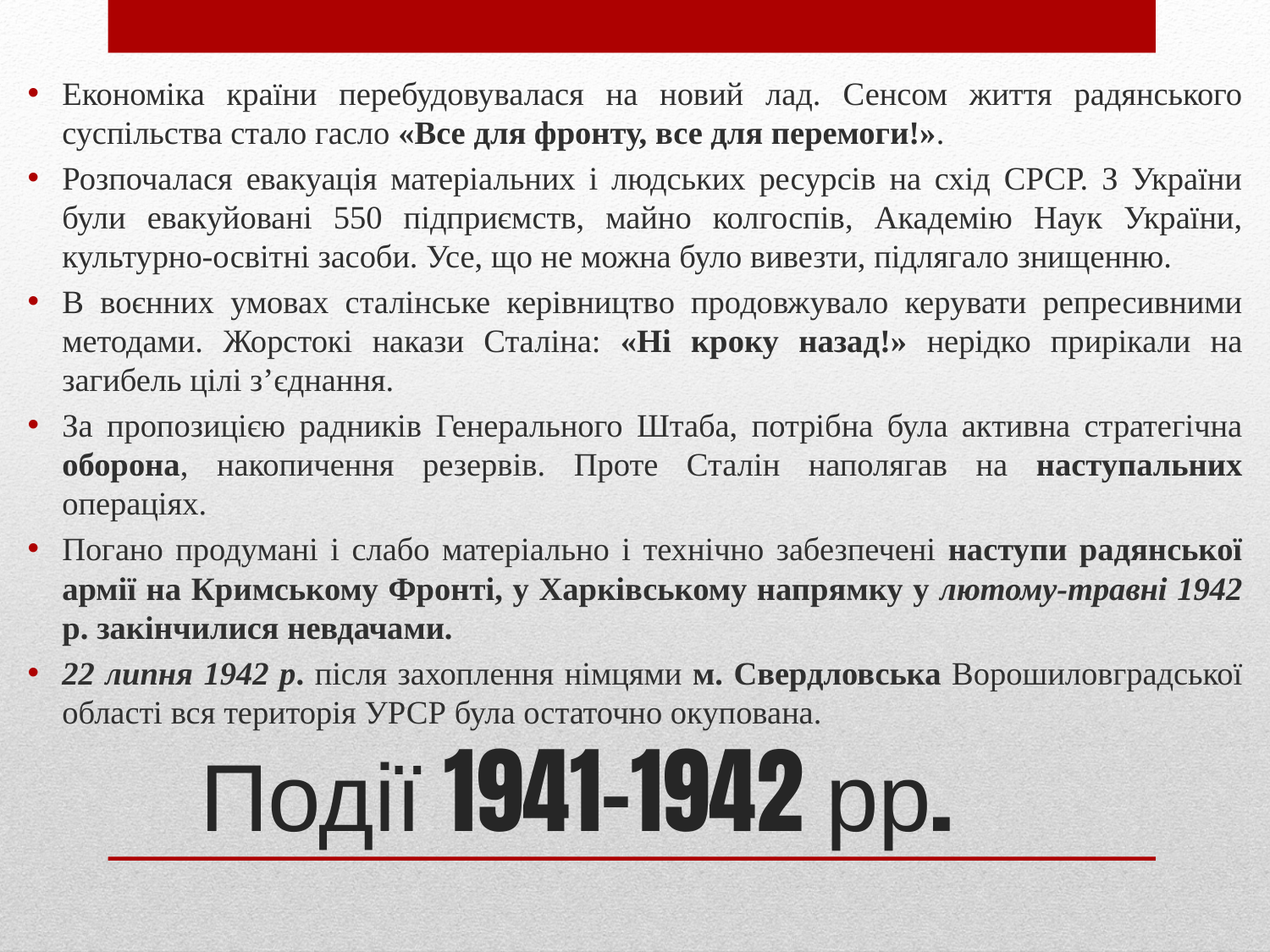

Економіка країни перебудовувалася на новий лад. Сенсом життя радянського суспільства стало гасло «Все для фронту, все для перемоги!».
Розпочалася евакуація матеріальних і людських ресурсів на схід СРСР. З України були евакуйовані 550 підприємств, майно колгоспів, Академію Наук України, культурно-освітні засоби. Усе, що не можна було вивезти, підлягало знищенню.
В воєнних умовах сталінське керівництво продовжувало керувати репресивними методами. Жорстокі накази Сталіна: «Ні кроку назад!» нерідко прирікали на загибель цілі з’єднання.
За пропозицією радників Генерального Штаба, потрібна була активна стратегічна оборона, накопичення резервів. Проте Сталін наполягав на наступальних операціях.
Погано продумані і слабо матеріально і технічно забезпечені наступи радянської армії на Кримському Фронті, у Харківському напрямку у лютому-травні 1942 р. закінчилися невдачами.
22 липня 1942 р. після захоплення німцями м. Свердловська Ворошиловградської області вся територія УРСР була остаточно окупована.

# Події 1941-1942 рр.